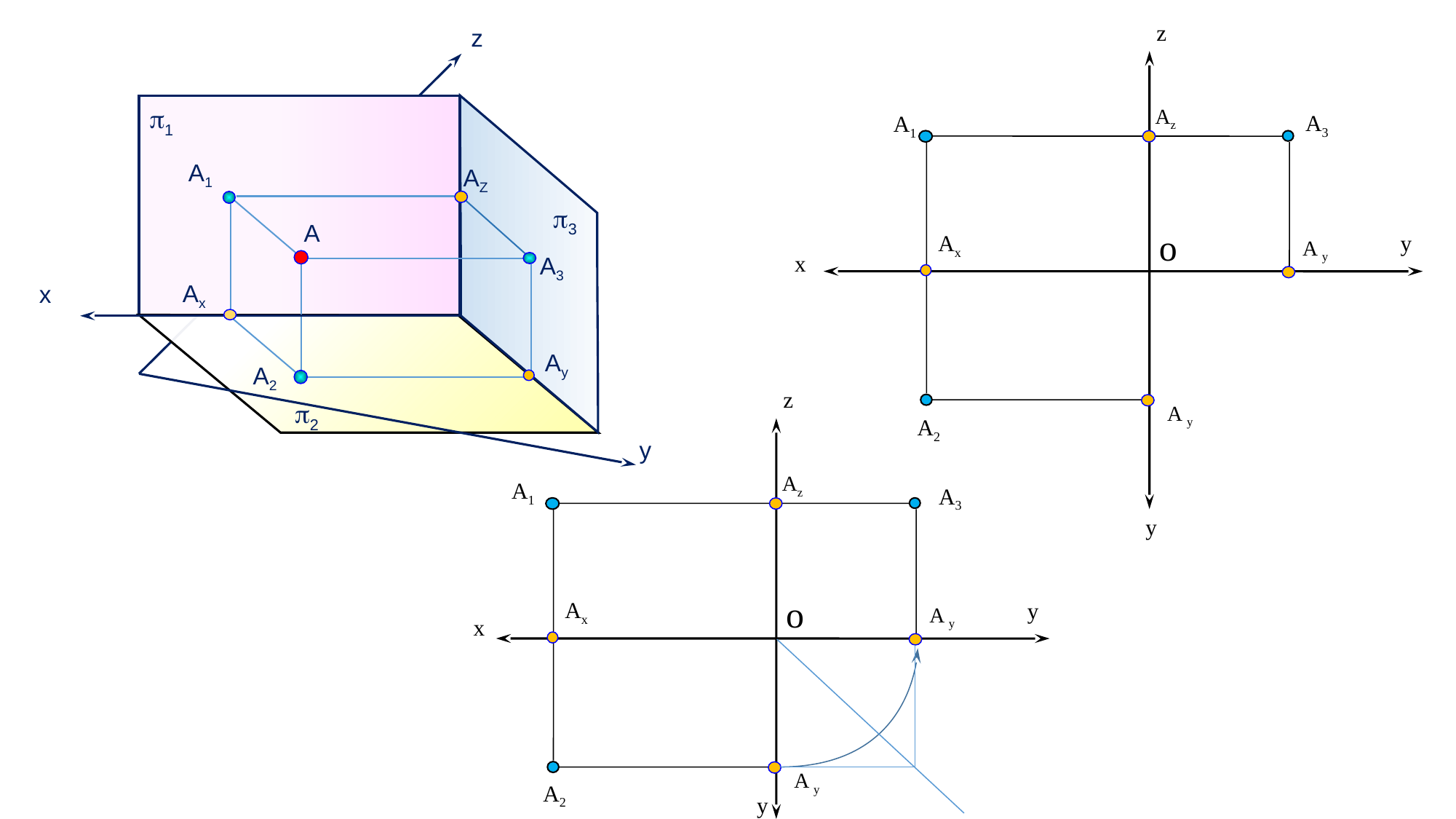

z
z

π1
Az
A3
A1

A1
AZ

π3
A
o
Ax
y
A y
x
A3

Ax
x

Ay
A2

z
π2

A y

A2

y
Az
A1
A3

y

o
Ax
y
A y
x

A y

A2
y